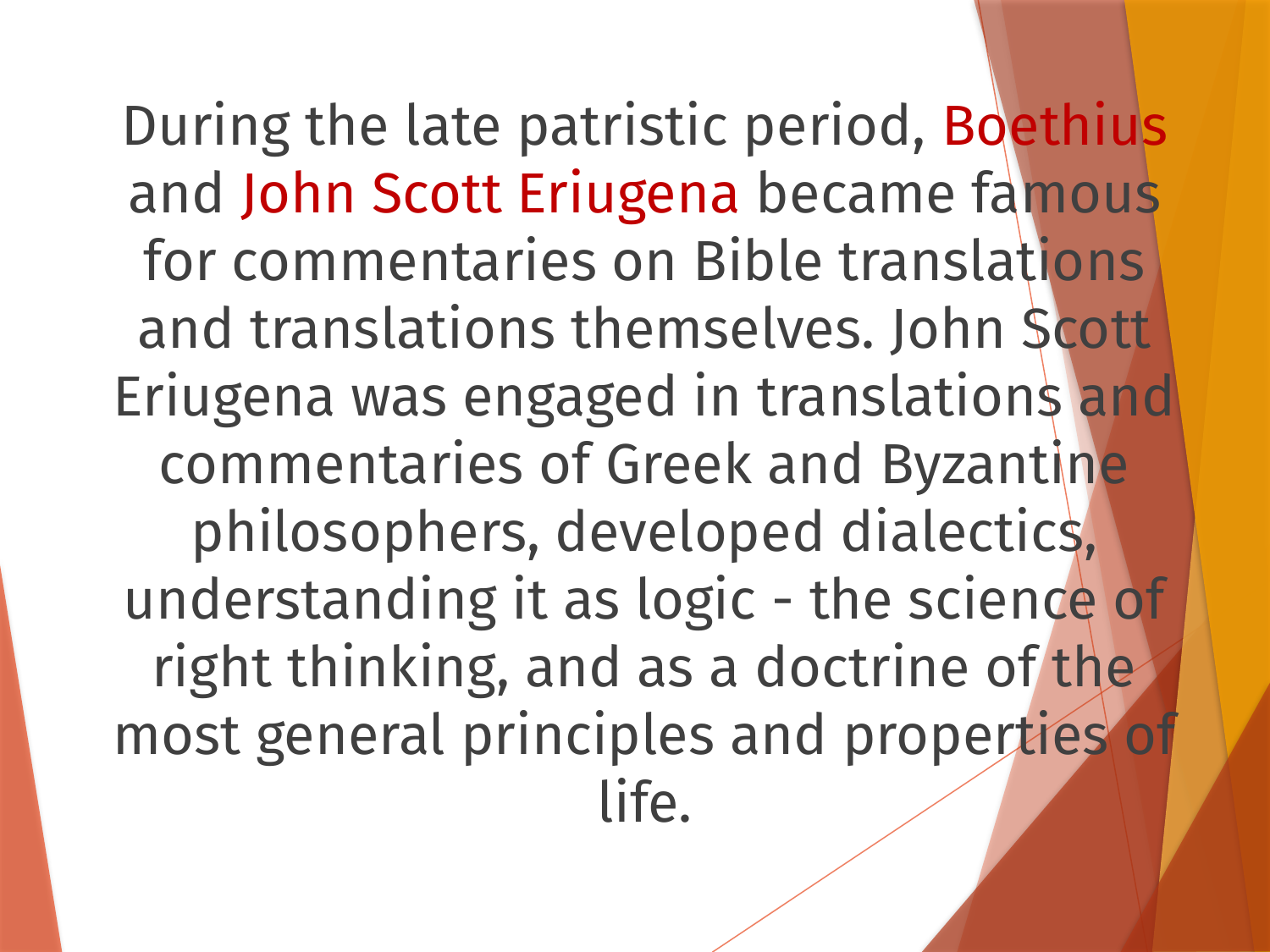

During the late patristic period, Boethius and John Scott Eriugena became famous for commentaries on Bible translations and translations themselves. John Scott Eriugena was engaged in translations and commentaries of Greek and Byzantine philosophers, developed dialectics, understanding it as logic - the science of right thinking, and as a doctrine of the most general principles and properties of life.